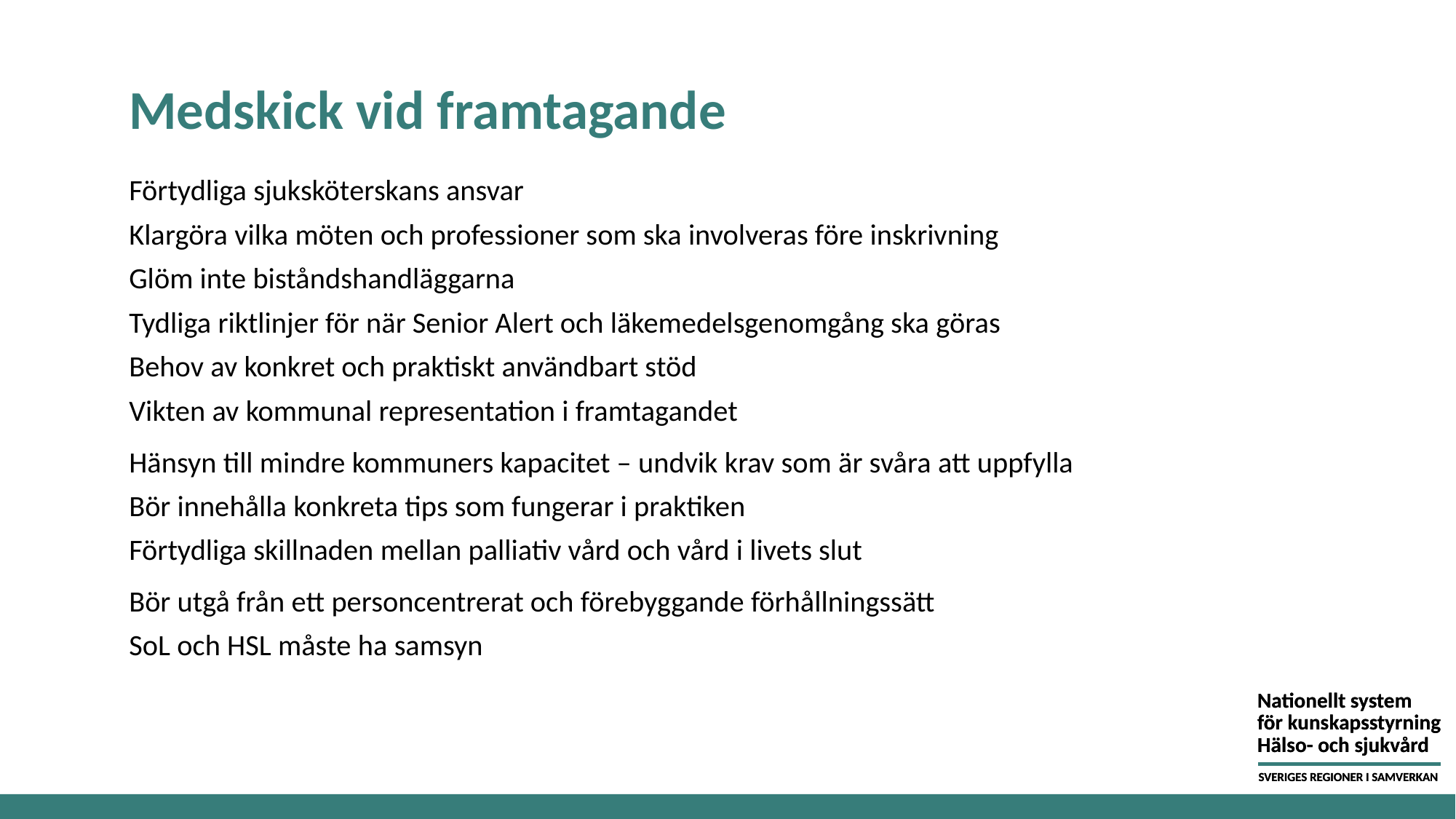

# Medskick vid framtagande
Förtydliga sjuksköterskans ansvar
Klargöra vilka möten och professioner som ska involveras före inskrivning
Glöm inte biståndshandläggarna
Tydliga riktlinjer för när Senior Alert och läkemedelsgenomgång ska göras
Behov av konkret och praktiskt användbart stöd
Vikten av kommunal representation i framtagandet
Hänsyn till mindre kommuners kapacitet – undvik krav som är svåra att uppfylla
Bör innehålla konkreta tips som fungerar i praktiken
Förtydliga skillnaden mellan palliativ vård och vård i livets slut
Bör utgå från ett personcentrerat och förebyggande förhållningssätt
SoL och HSL måste ha samsyn